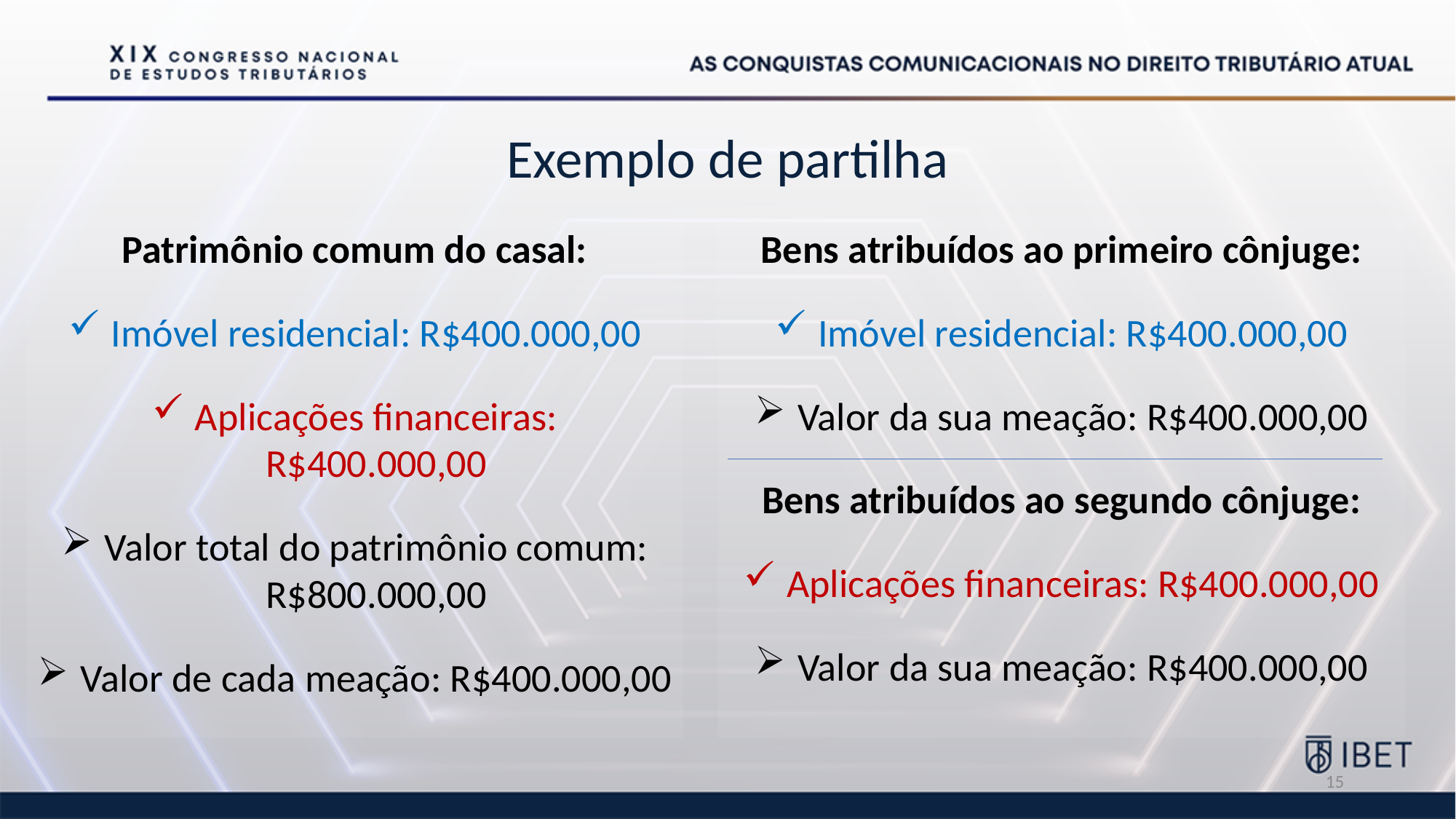

# Exemplo de partilha
Patrimônio comum do casal:
Imóvel residencial: R$400.000,00
Aplicações financeiras: R$400.000,00
Valor total do patrimônio comum: R$800.000,00
Valor de cada meação: R$400.000,00
Bens atribuídos ao primeiro cônjuge:
Imóvel residencial: R$400.000,00
Valor da sua meação: R$400.000,00
Bens atribuídos ao segundo cônjuge:
Aplicações financeiras: R$400.000,00
Valor da sua meação: R$400.000,00
15